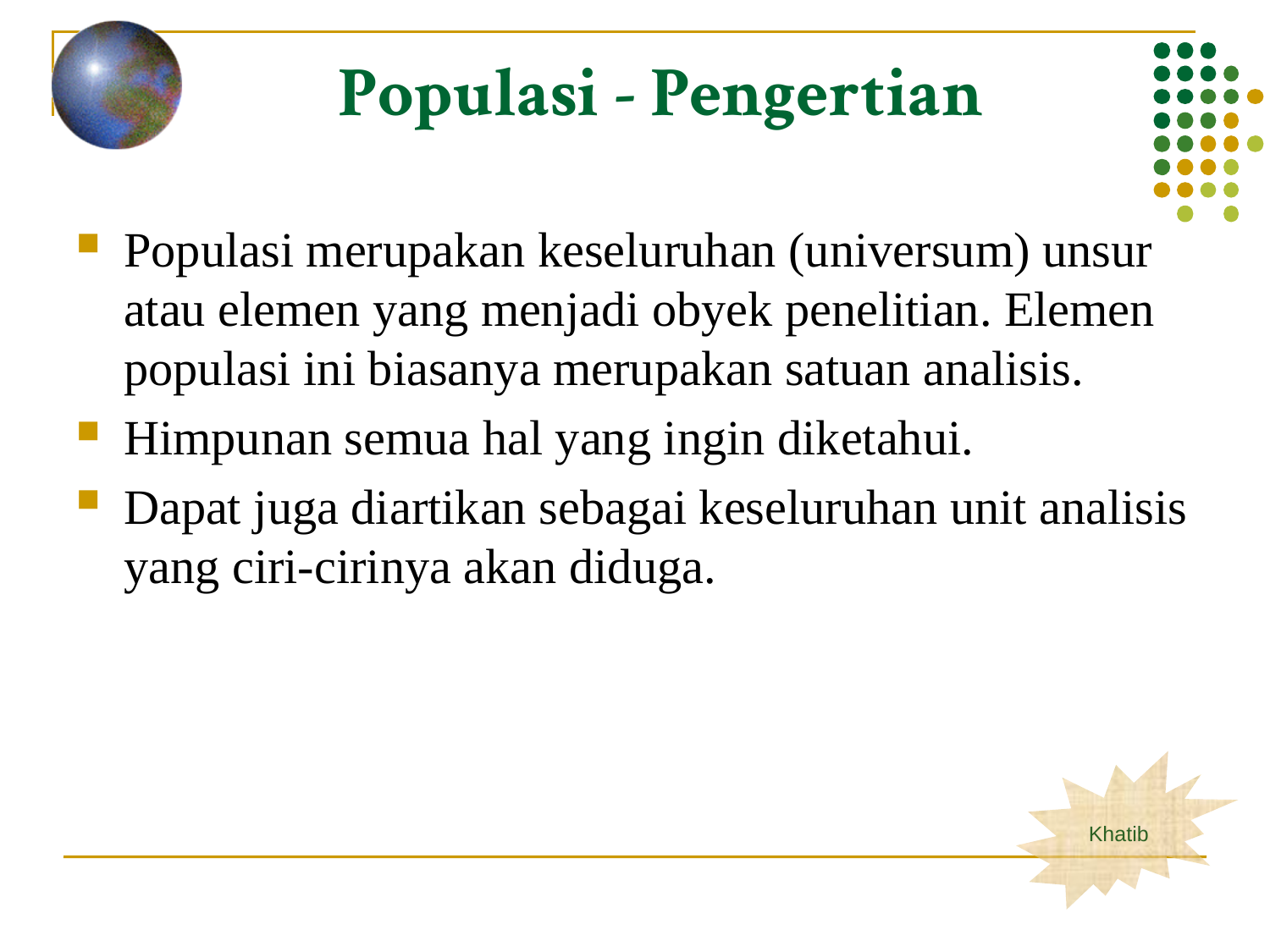

Populasi - Pengertian
Populasi merupakan keseluruhan (universum) unsur atau elemen yang menjadi obyek penelitian. Elemen populasi ini biasanya merupakan satuan analisis.
Himpunan semua hal yang ingin diketahui.
Dapat juga diartikan sebagai keseluruhan unit analisis yang ciri-cirinya akan diduga.